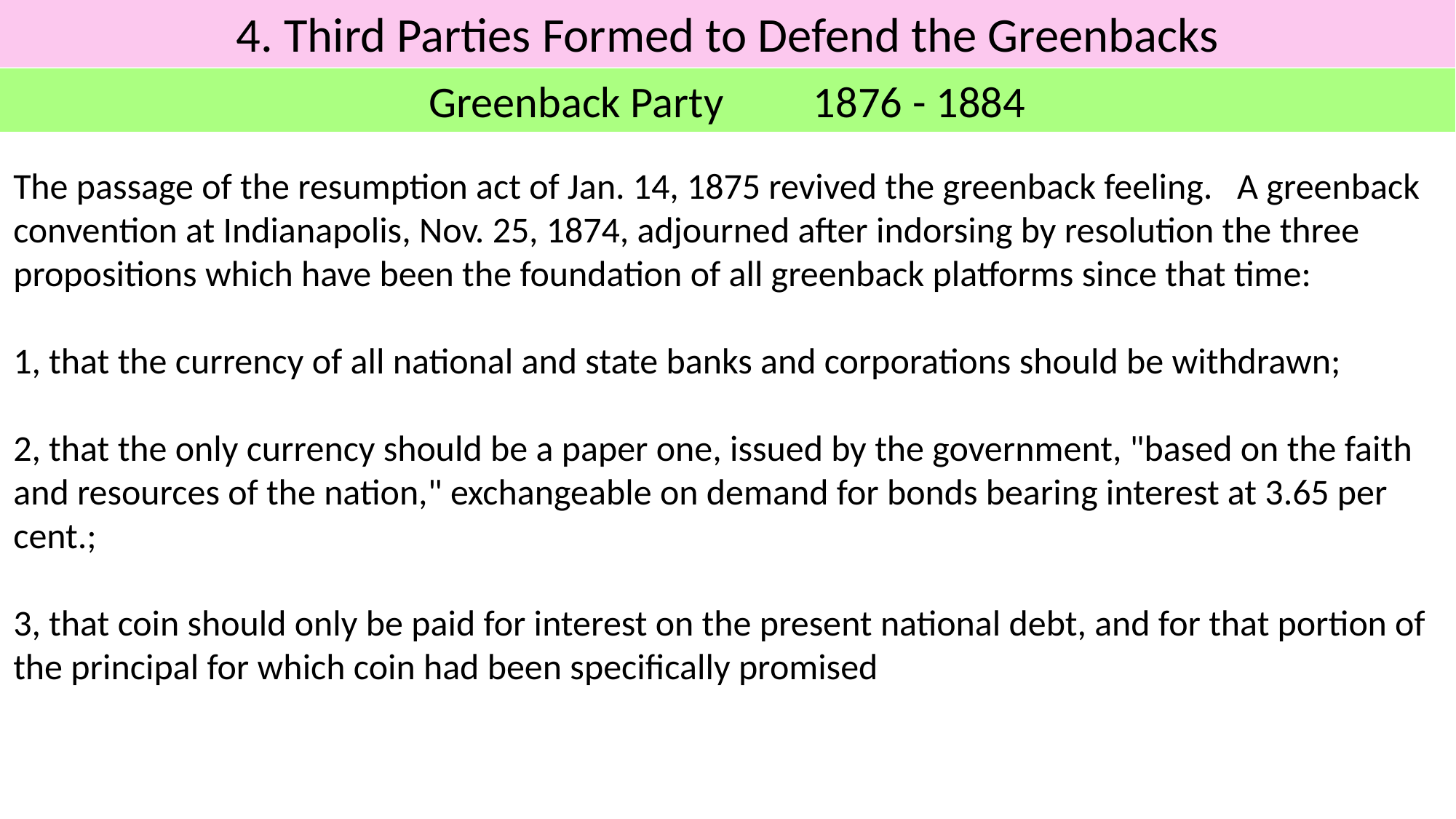

4. Third Parties Formed to Defend the Greenbacks
Greenback Party         1876 - 1884
The passage of the resumption act of Jan. 14, 1875 revived the greenback feeling.   A greenback convention at Indianapolis, Nov. 25, 1874, adjourned after indorsing by resolution the three propositions which have been the foundation of all greenback platforms since that time:

1, that the currency of all national and state banks and corporations should be withdrawn;

2, that the only currency should be a paper one, issued by the government, "based on the faith and resources of the nation," exchangeable on demand for bonds bearing interest at 3.65 per cent.;

3, that coin should only be paid for interest on the present national debt, and for that portion of the principal for which coin had been specifically promised